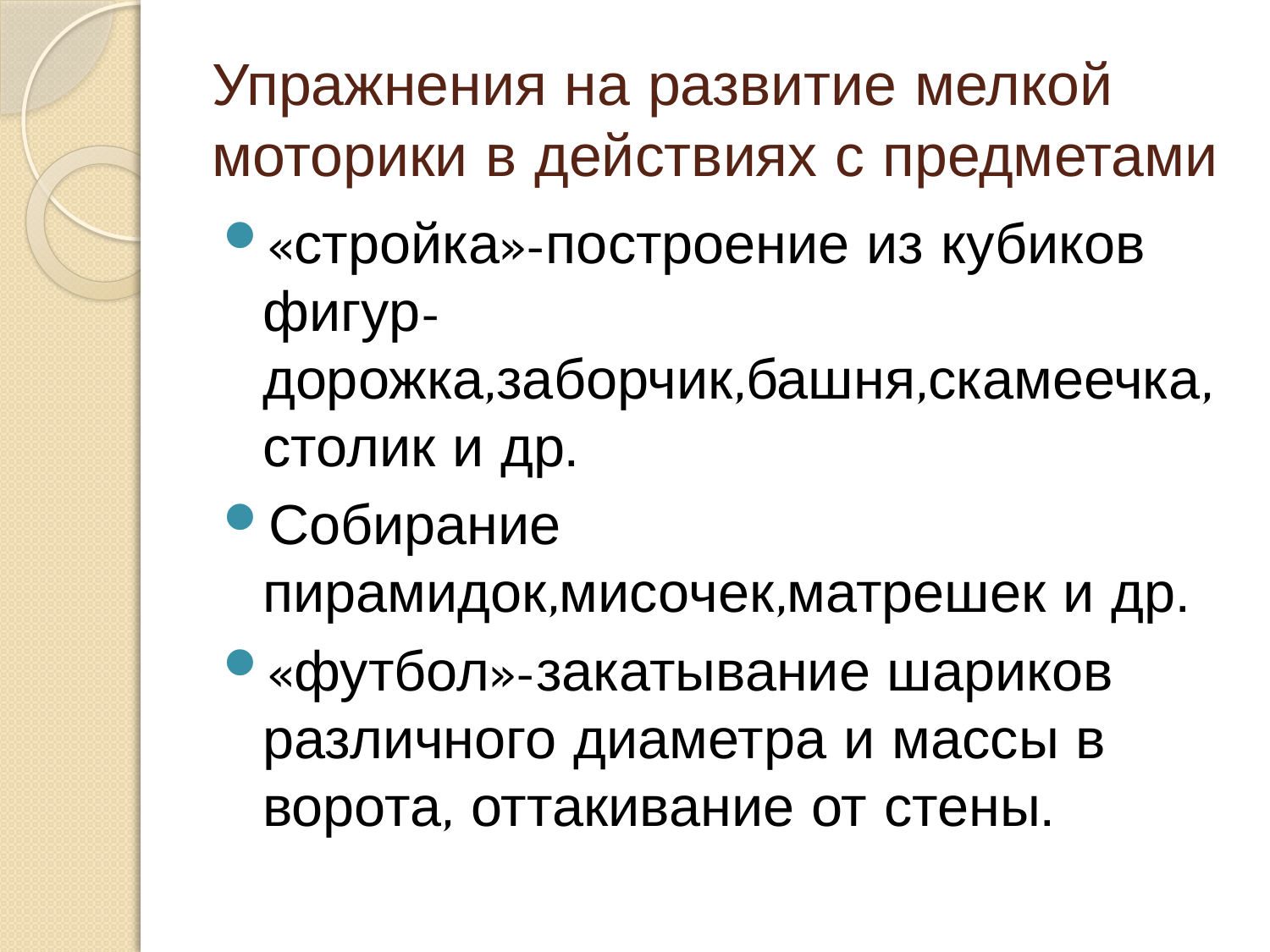

# Упражнения на развитие мелкой моторики в действиях с предметами
«стройка»-построение из кубиков фигур-дорожка,заборчик,башня,скамеечка,столик и др.
Собирание пирамидок,мисочек,матрешек и др.
«футбол»-закатывание шариков различного диаметра и массы в ворота, оттакивание от стены.